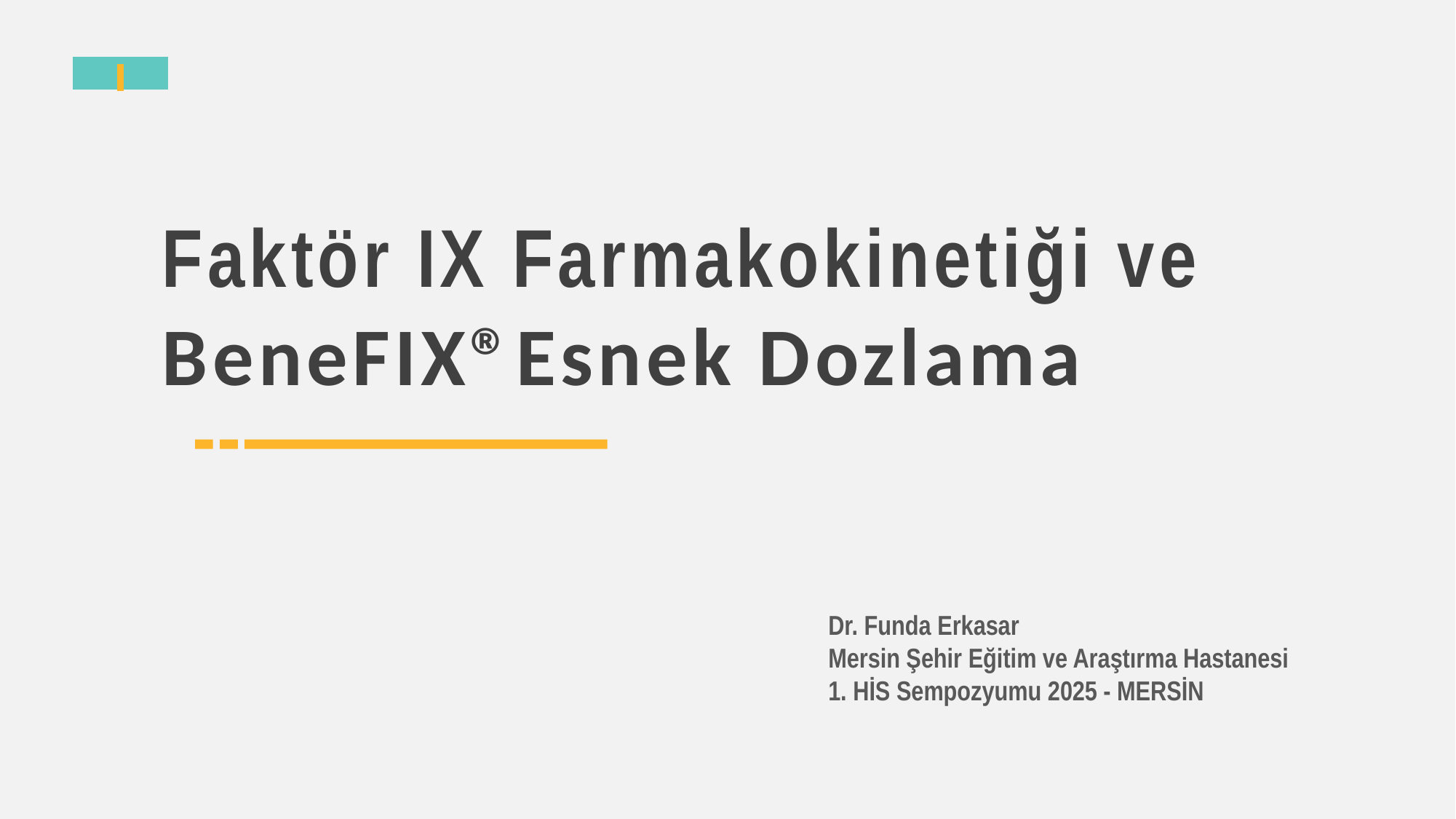

Faktör IX Farmakokinetiği ve BeneFIX®Esnek Dozlama
Dr. Funda Erkasar
Mersin Şehir Eğitim ve Araştırma Hastanesi
1. HİS Sempozyumu 2025 - MERSİN